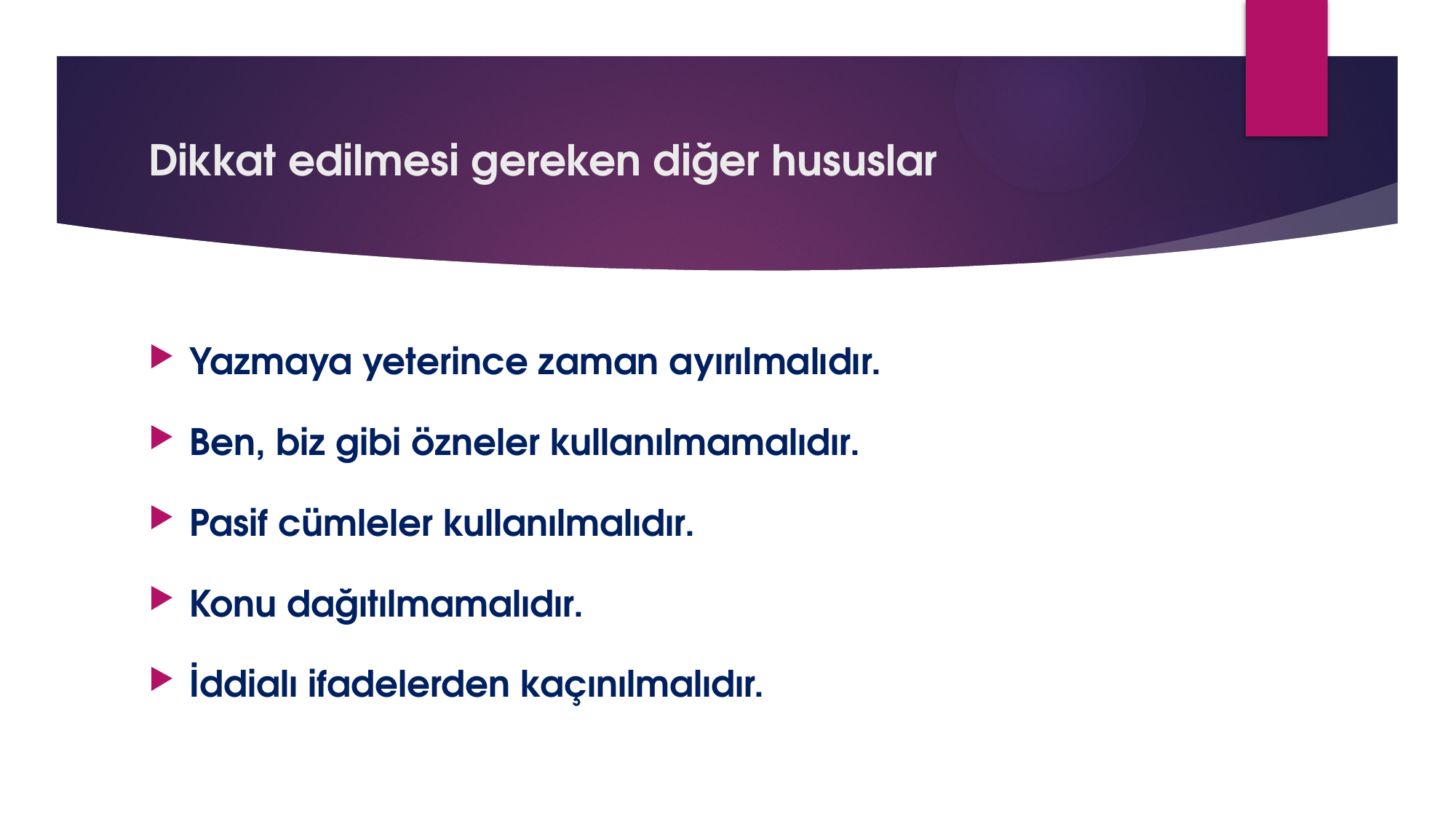

# Dikkat edilmesi gereken diğer hususlar
Yazmaya yeterince zaman ayırılmalıdır.
Ben, biz gibi özneler kullanılmamalıdır.
Pasif cümleler kullanılmalıdır.
Konu dağıtılmamalıdır.
İddialı ifadelerden kaçınılmalıdır.